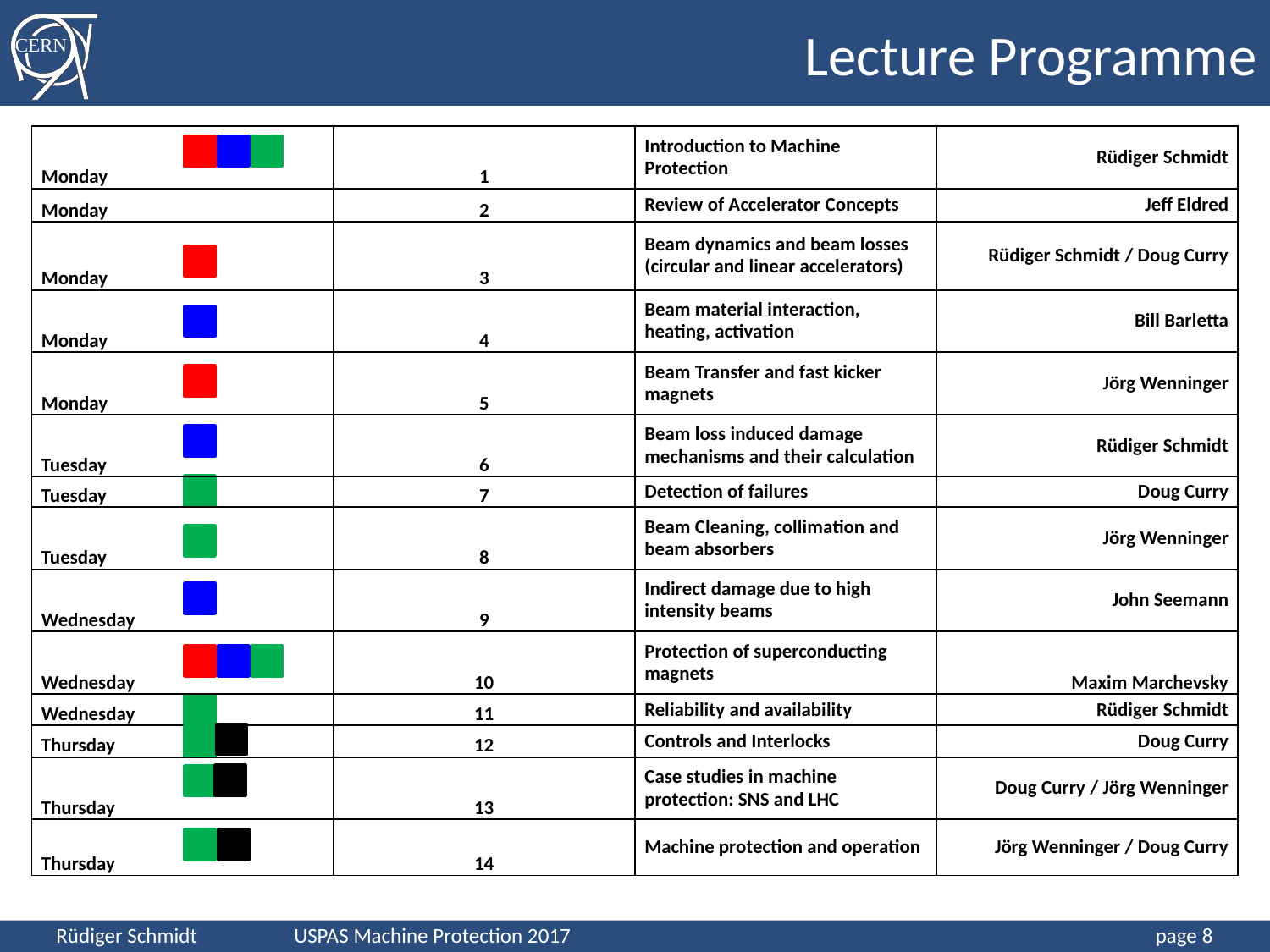

# Lecture Programme
| Monday | 1 | Introduction to Machine Protection | Rüdiger Schmidt |
| --- | --- | --- | --- |
| Monday | 2 | Review of Accelerator Concepts | Jeff Eldred |
| Monday | 3 | Beam dynamics and beam losses (circular and linear accelerators) | Rüdiger Schmidt / Doug Curry |
| Monday | 4 | Beam material interaction, heating, activation | Bill Barletta |
| Monday | 5 | Beam Transfer and fast kicker magnets | Jörg Wenninger |
| Tuesday | 6 | Beam loss induced damage mechanisms and their calculation | Rüdiger Schmidt |
| Tuesday | 7 | Detection of failures | Doug Curry |
| Tuesday | 8 | Beam Cleaning, collimation and beam absorbers | Jörg Wenninger |
| Wednesday | 9 | Indirect damage due to high intensity beams | John Seemann |
| Wednesday | 10 | Protection of superconducting magnets | Maxim Marchevsky |
| Wednesday | 11 | Reliability and availability | Rüdiger Schmidt |
| Thursday | 12 | Controls and Interlocks | Doug Curry |
| Thursday | 13 | Case studies in machine protection: SNS and LHC | Doug Curry / Jörg Wenninger |
| Thursday | 14 | Machine protection and operation | Jörg Wenninger / Doug Curry |